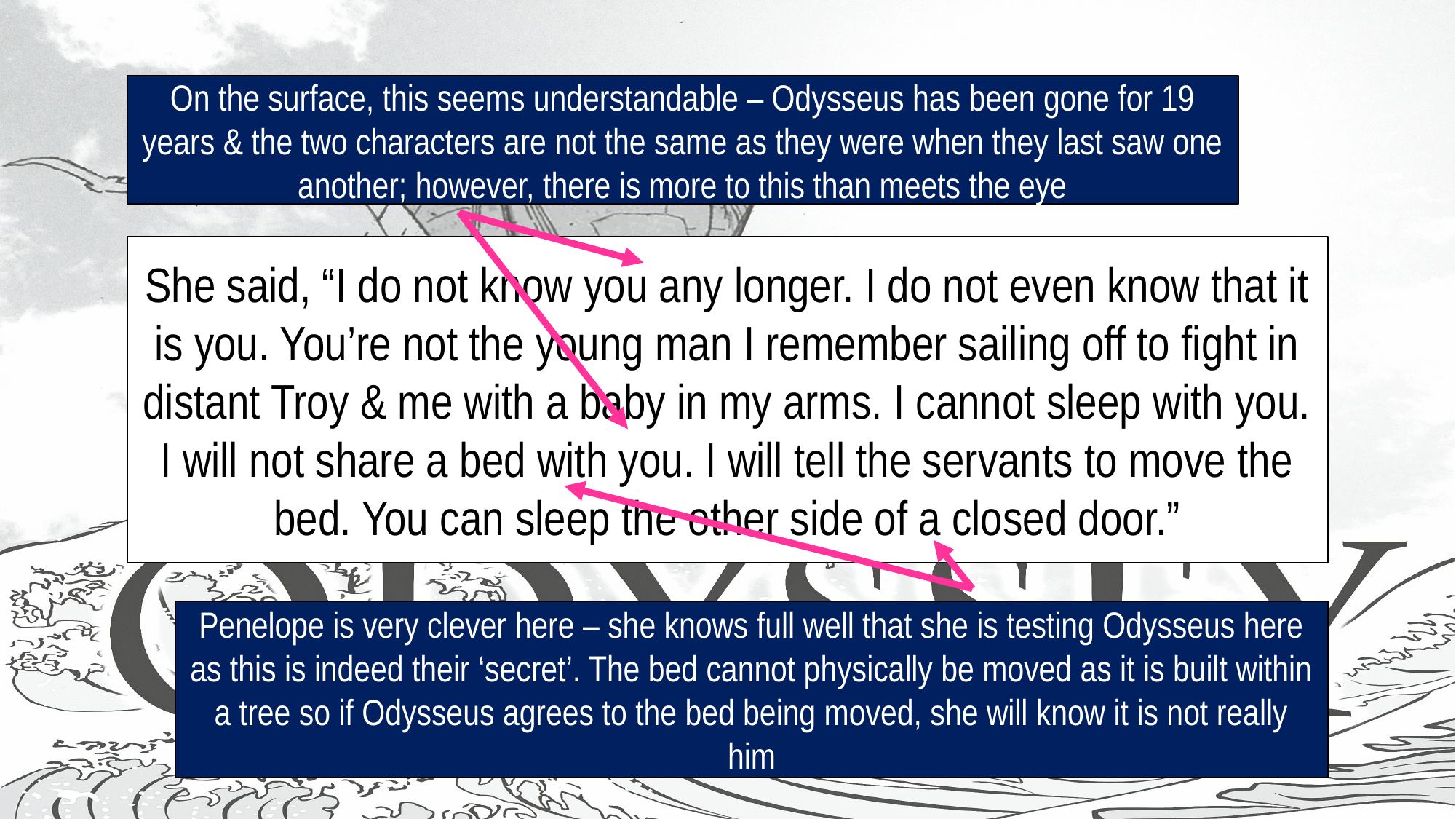

On the surface, this seems understandable – Odysseus has been gone for 19 years & the two characters are not the same as they were when they last saw one another; however, there is more to this than meets the eye
#
She said, “I do not know you any longer. I do not even know that it is you. You’re not the young man I remember sailing off to fight in distant Troy & me with a baby in my arms. I cannot sleep with you. I will not share a bed with you. I will tell the servants to move the bed. You can sleep the other side of a closed door.”

Penelope is very clever here – she knows full well that she is testing Odysseus here as this is indeed their ‘secret’. The bed cannot physically be moved as it is built within a tree so if Odysseus agrees to the bed being moved, she will know it is not really him